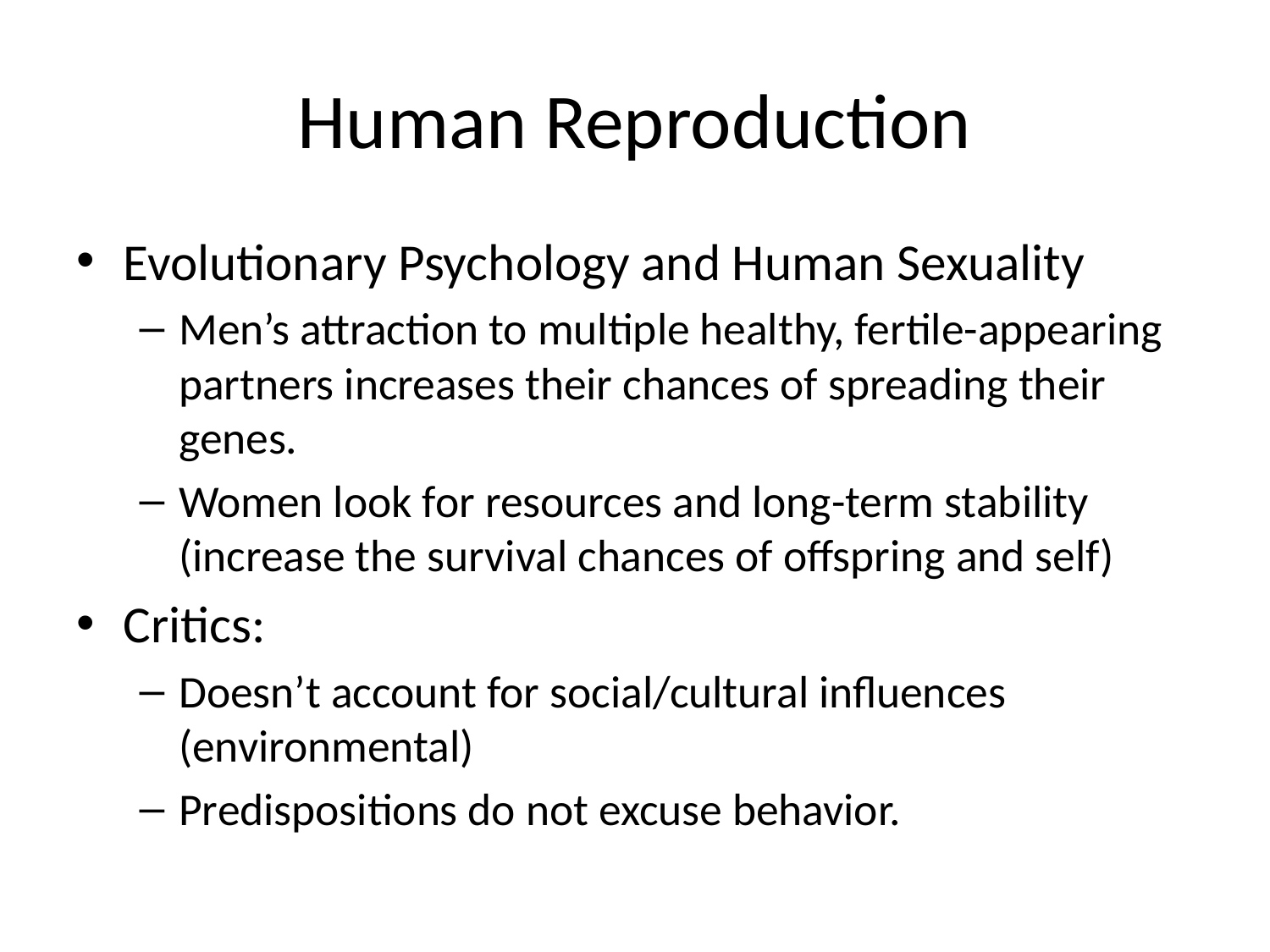

# Human Reproduction
Evolutionary Psychology and Human Sexuality
Men’s attraction to multiple healthy, fertile-appearing partners increases their chances of spreading their genes.
Women look for resources and long-term stability (increase the survival chances of offspring and self)
Critics:
Doesn’t account for social/cultural influences (environmental)
Predispositions do not excuse behavior.